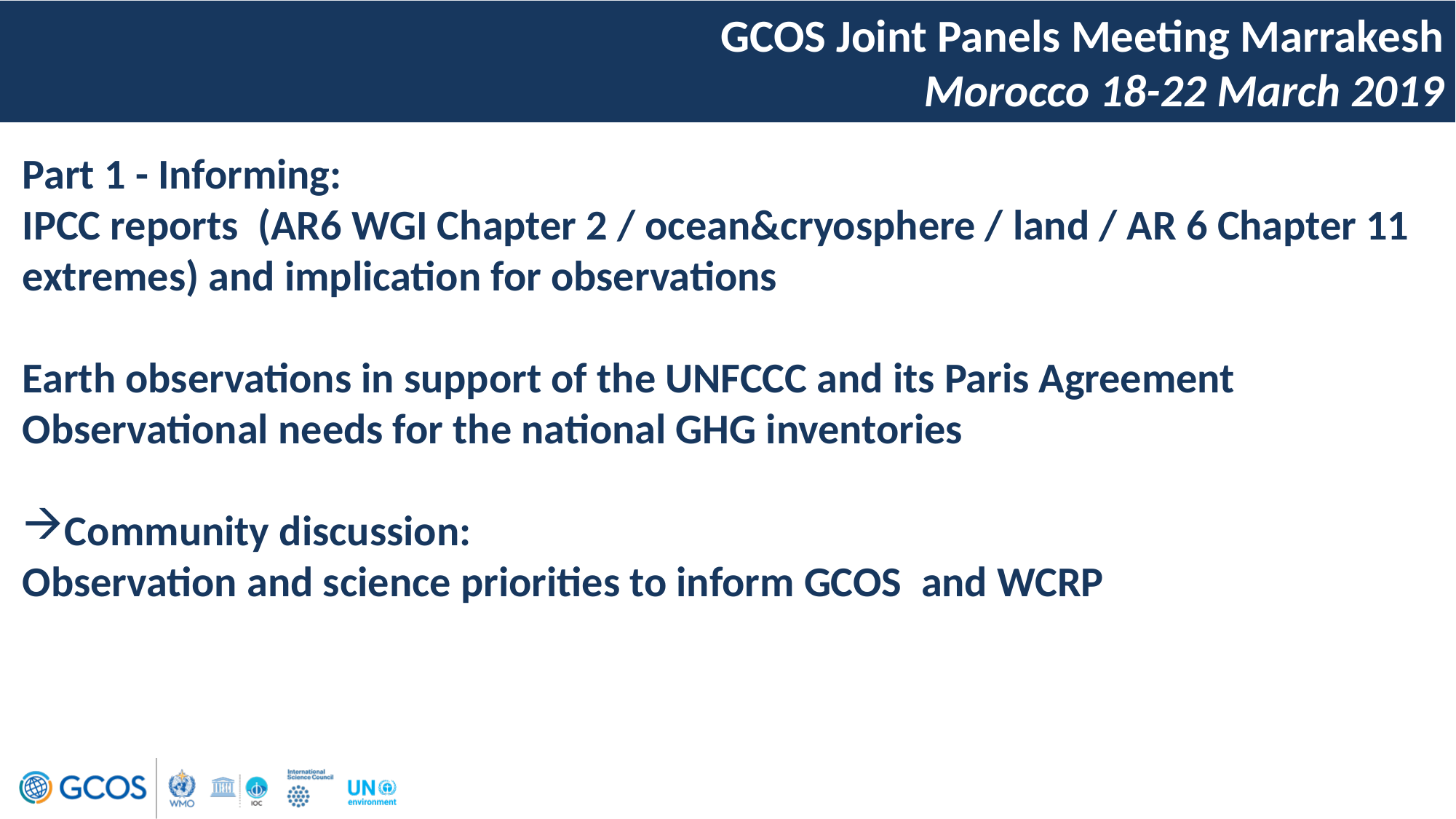

GCOS Joint Panels Meeting Marrakesh
Morocco 18-22 March 2019
Part 1 - Informing:
IPCC reports  (AR6 WGI Chapter 2 / ocean&cryosphere / land / AR 6 Chapter 11 extremes) and implication for observations

Earth observations in support of the UNFCCC and its Paris Agreement
Observational needs for the national GHG inventories

Community discussion:
Observation and science priorities to inform GCOS  and WCRP